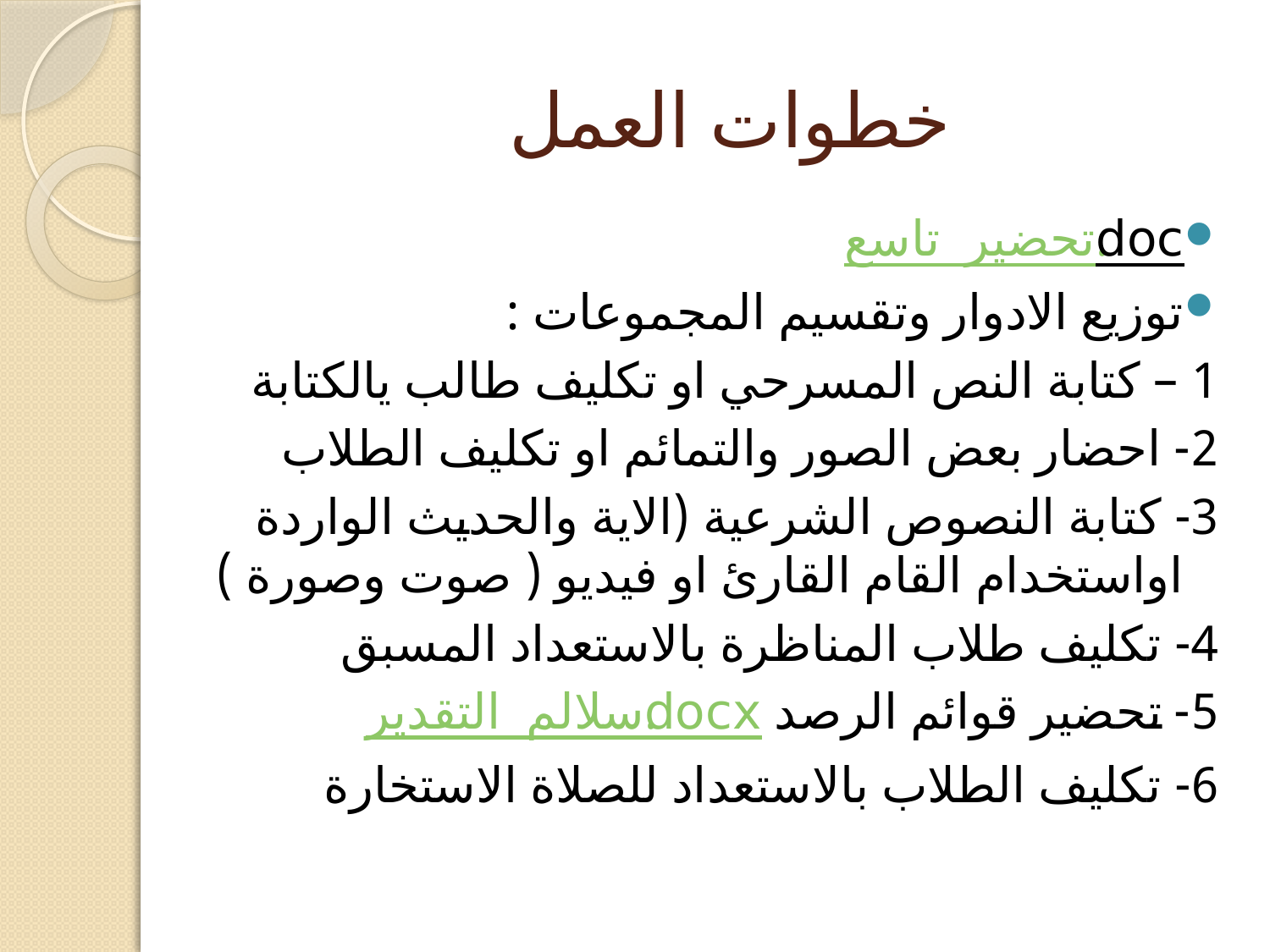

# خطوات العمل
تحضير تاسع.doc
توزيع الادوار وتقسيم المجموعات :
1 – كتابة النص المسرحي او تكليف طالب يالكتابة
2- احضار بعض الصور والتمائم او تكليف الطلاب
3- كتابة النصوص الشرعية (الاية والحديث الواردة اواستخدام القام القارئ او فيديو ( صوت وصورة )
4- تكليف طلاب المناظرة بالاستعداد المسبق
5- تحضير قوائم الرصد سلالم التقدير.docx
6- تكليف الطلاب بالاستعداد للصلاة الاستخارة